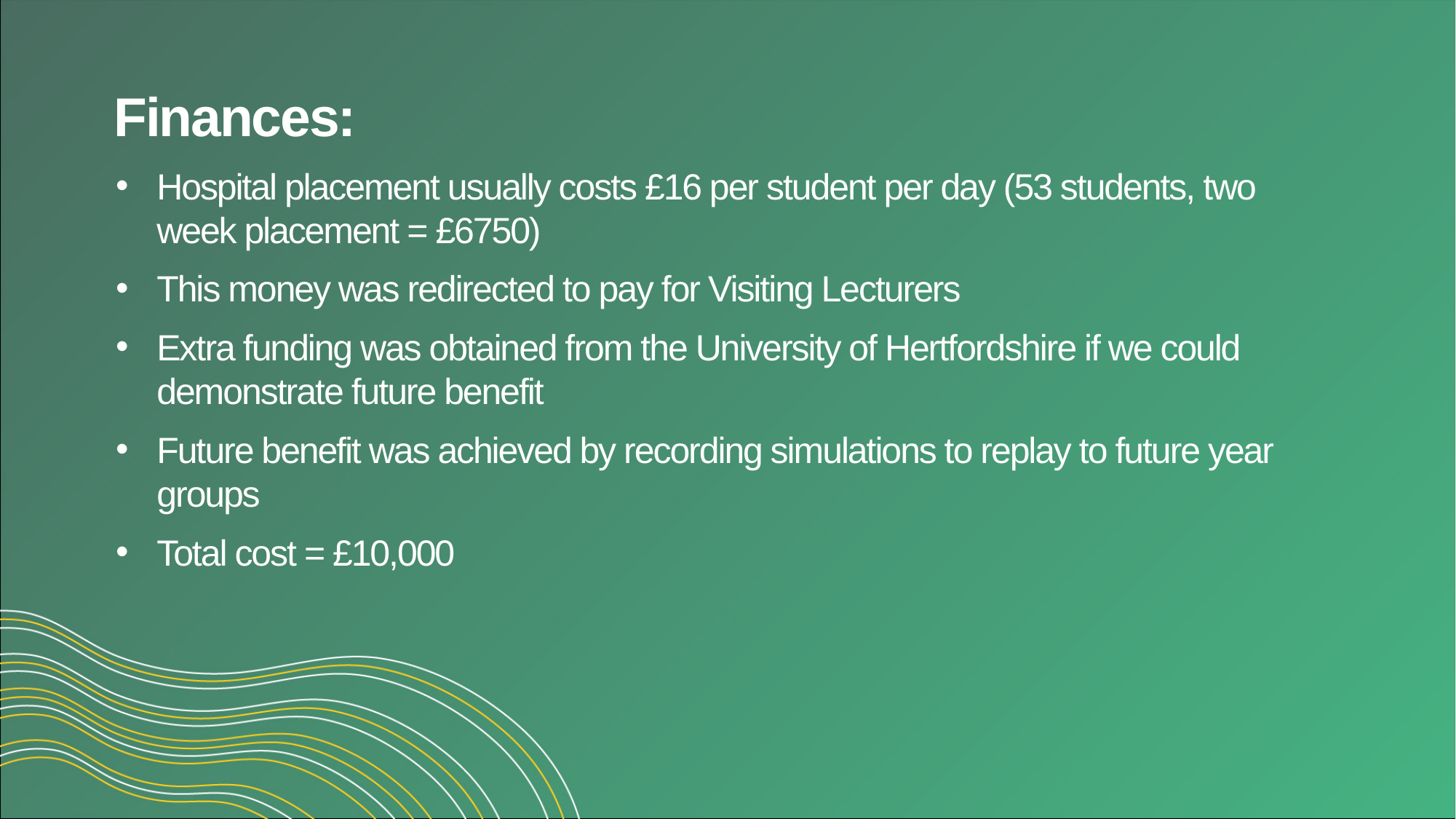

# Finances:
Hospital placement usually costs £16 per student per day (53 students, two week placement = £6750)
This money was redirected to pay for Visiting Lecturers
Extra funding was obtained from the University of Hertfordshire if we could demonstrate future benefit
Future benefit was achieved by recording simulations to replay to future year groups
Total cost = £10,000